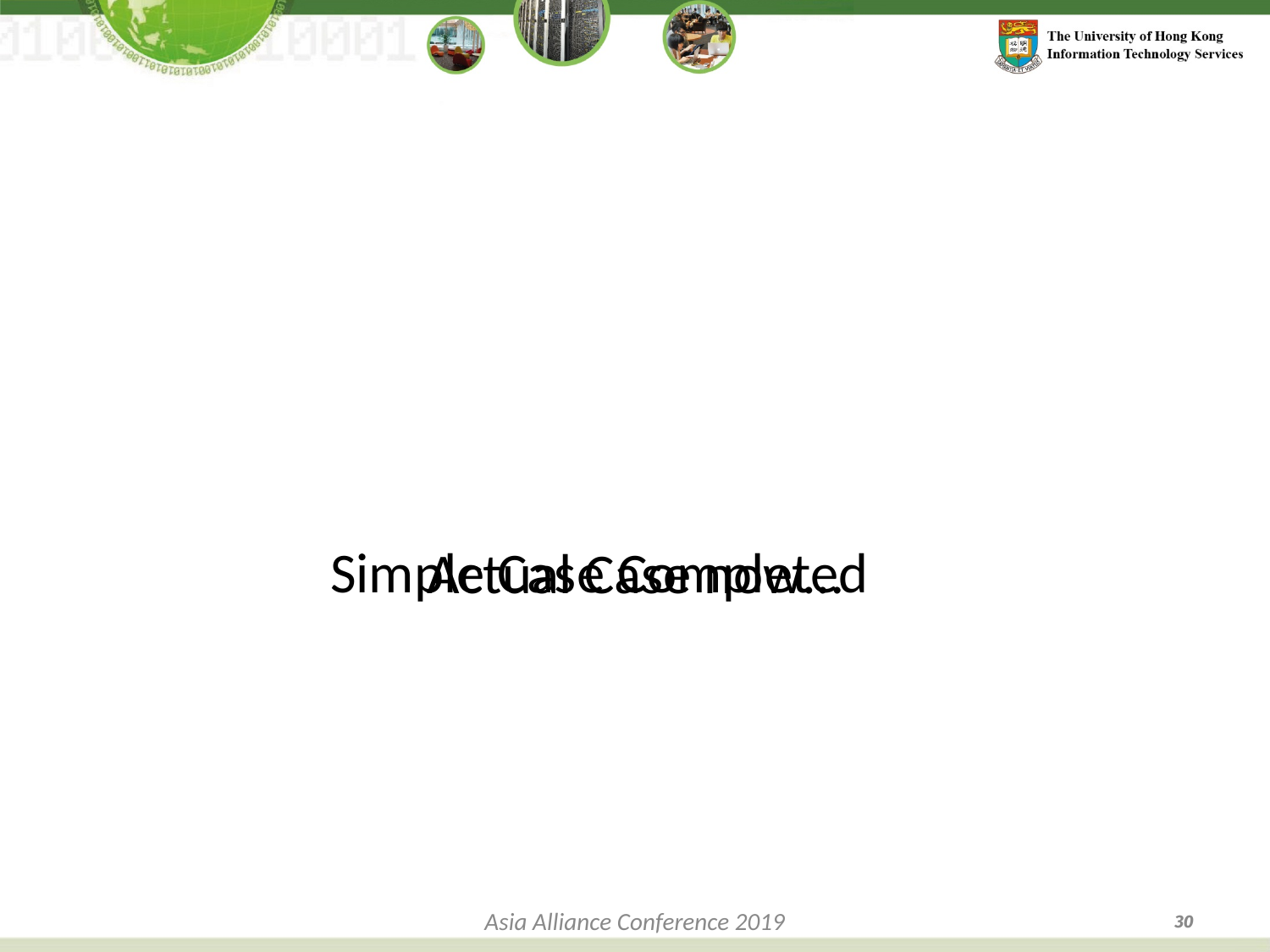

#
		Simple Case Completed
Actual Case now…
Asia Alliance Conference 2019
30